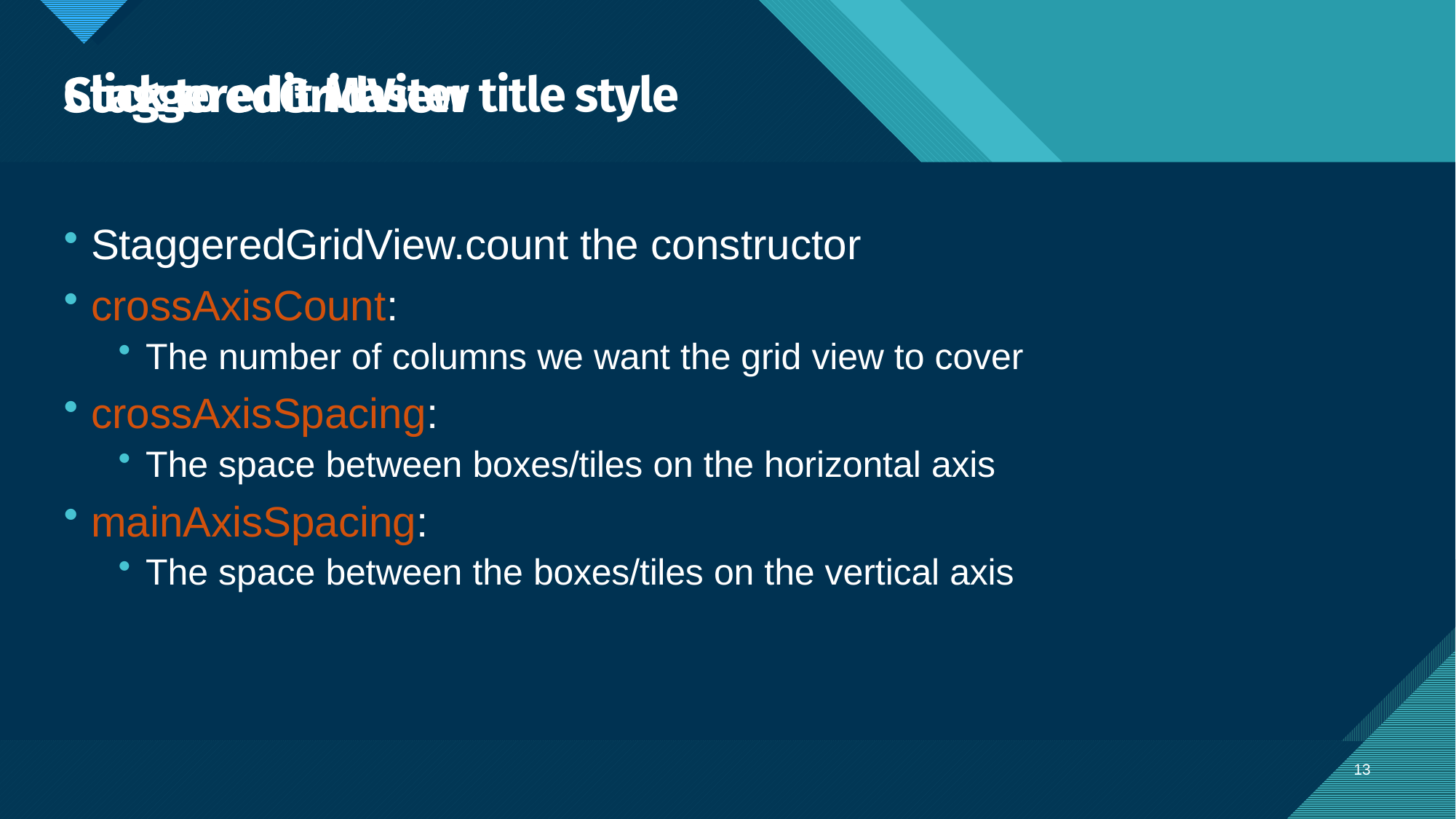

# StaggeredGridView
StaggeredGridView.count the constructor
crossAxisCount:
The number of columns we want the grid view to cover
crossAxisSpacing:
The space between boxes/tiles on the horizontal axis
mainAxisSpacing:
The space between the boxes/tiles on the vertical axis